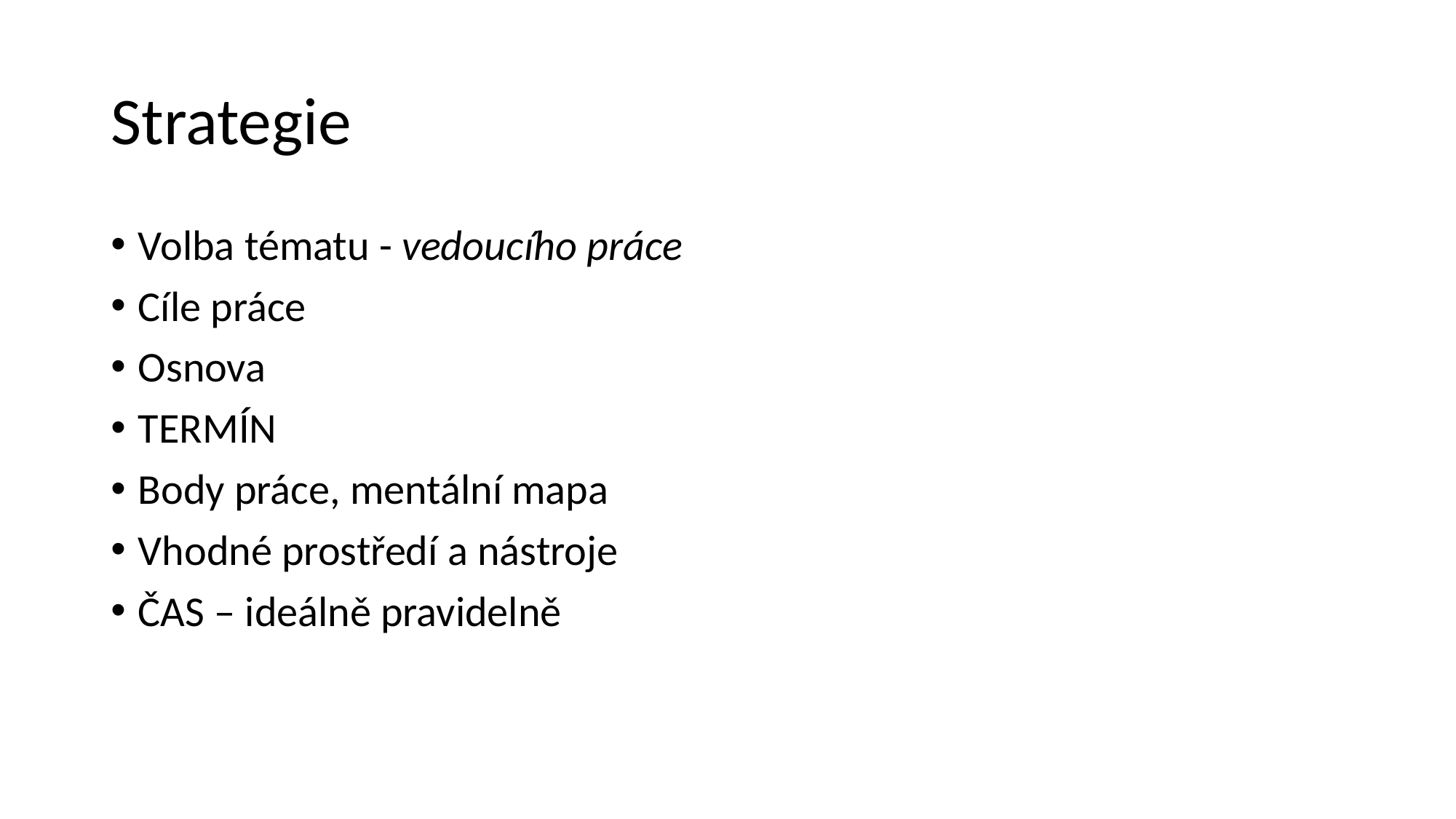

# Strategie
Volba tématu - vedoucího práce
Cíle práce
Osnova
TERMÍN
Body práce, mentální mapa
Vhodné prostředí a nástroje
ČAS – ideálně pravidelně